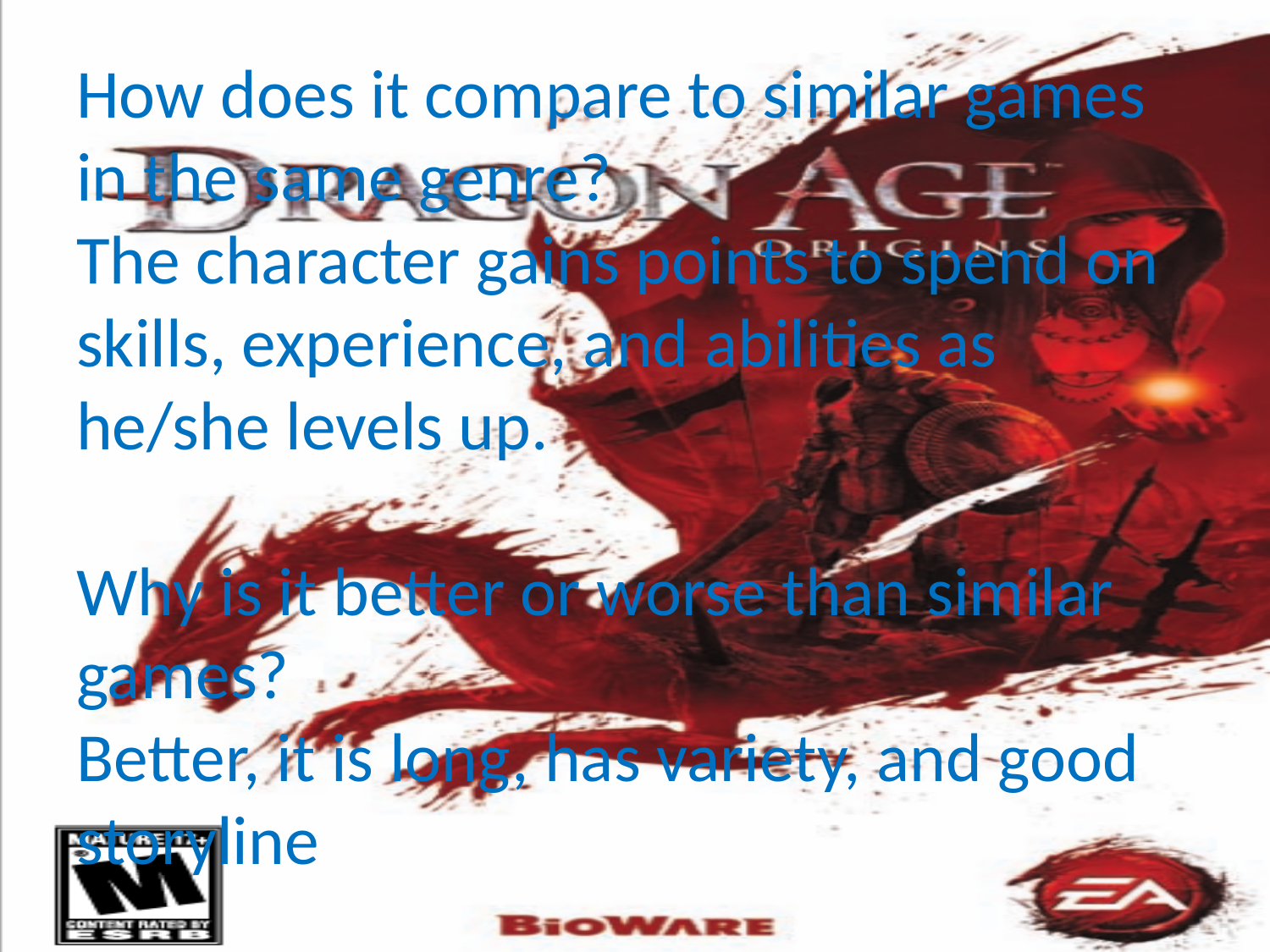

# How does it compare to similar games in the same genre? The character gains points to spend on skills, experience, and abilities as he/she levels up. Why is it better or worse than similar games? Better, it is long, has variety, and good storyline